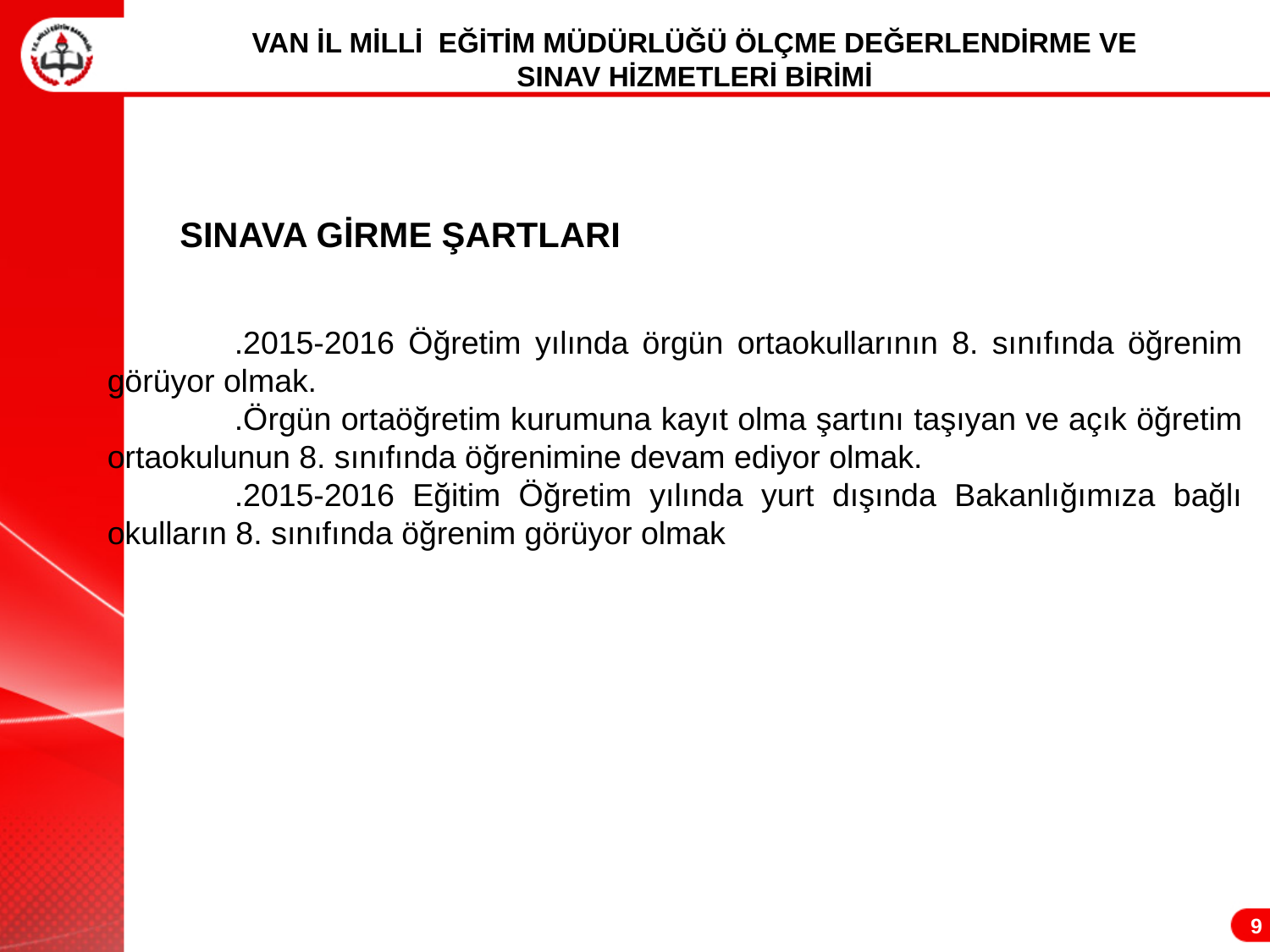

VAN İL MİLLİ  EĞİTİM MÜDÜRLÜĞÜ ÖLÇME DEĞERLENDİRME VE
SINAV HİZMETLERİ BİRİMİ
SINAVA GİRME ŞARTLARI

	.2015-2016 Öğretim yılında örgün ortaokullarının 8. sınıfında öğrenim görüyor olmak.
	.Örgün ortaöğretim kurumuna kayıt olma şartını taşıyan ve açık öğretim ortaokulunun 8. sınıfında öğrenimine devam ediyor olmak.
	.2015-2016 Eğitim Öğretim yılında yurt dışında Bakanlığımıza bağlı okulların 8. sınıfında öğrenim görüyor olmak
9